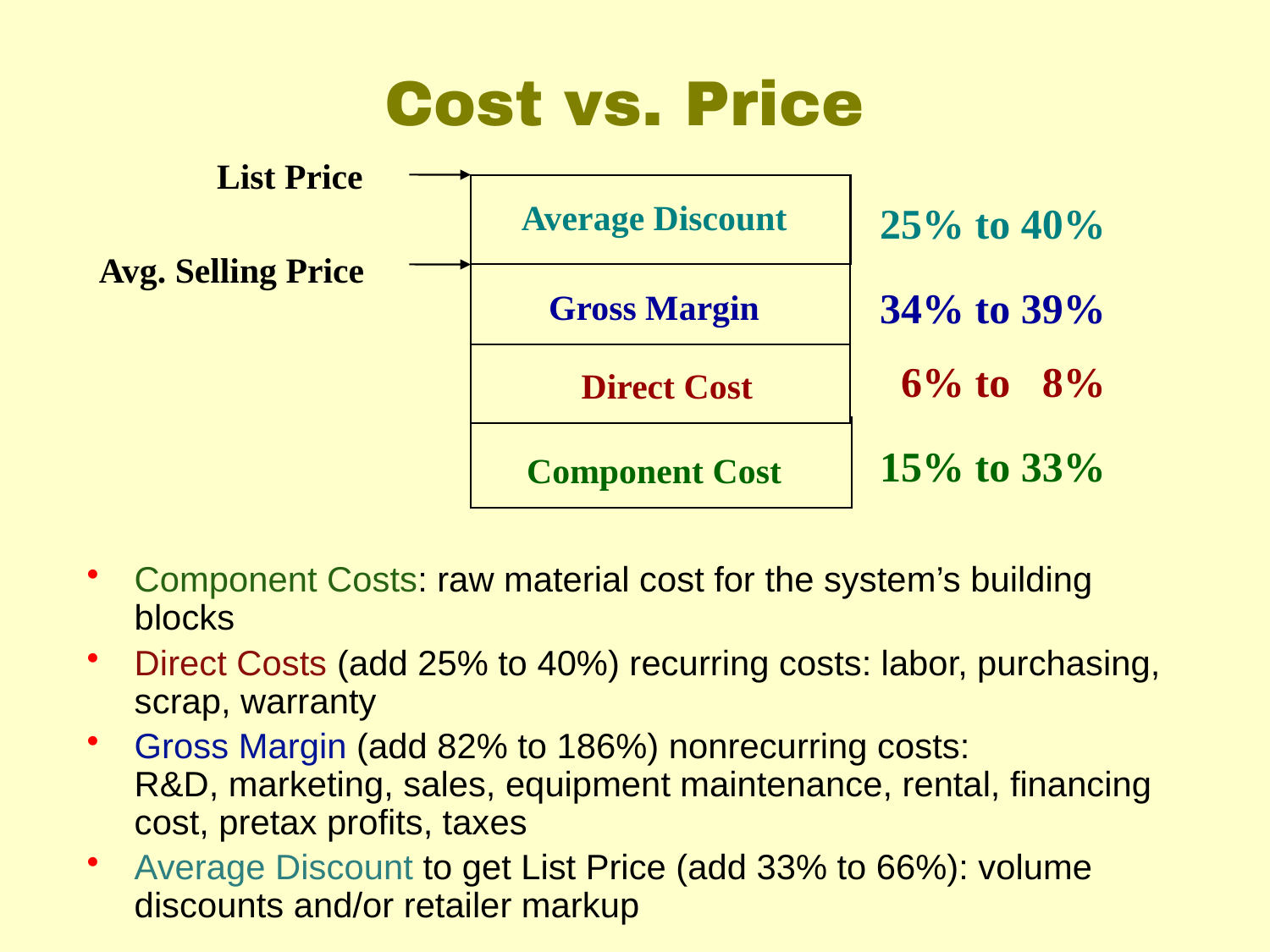

# Cost vs. Price
List Price

 Average Discount

25% to 40%
Avg. Selling Price

 Gross Margin

34% to 39%

  6% to   8%
Direct Cost

 Component Cost

15% to 33%
Component Costs: raw material cost for the system’s building blocks
Direct Costs (add 25% to 40%) recurring costs: labor, purchasing, scrap, warranty
Gross Margin (add 82% to 186%) nonrecurring costs:
R&D, marketing, sales, equipment maintenance, rental, financing cost, pretax profits, taxes
Average Discount to get List Price (add 33% to 66%): volume discounts and/or retailer markup